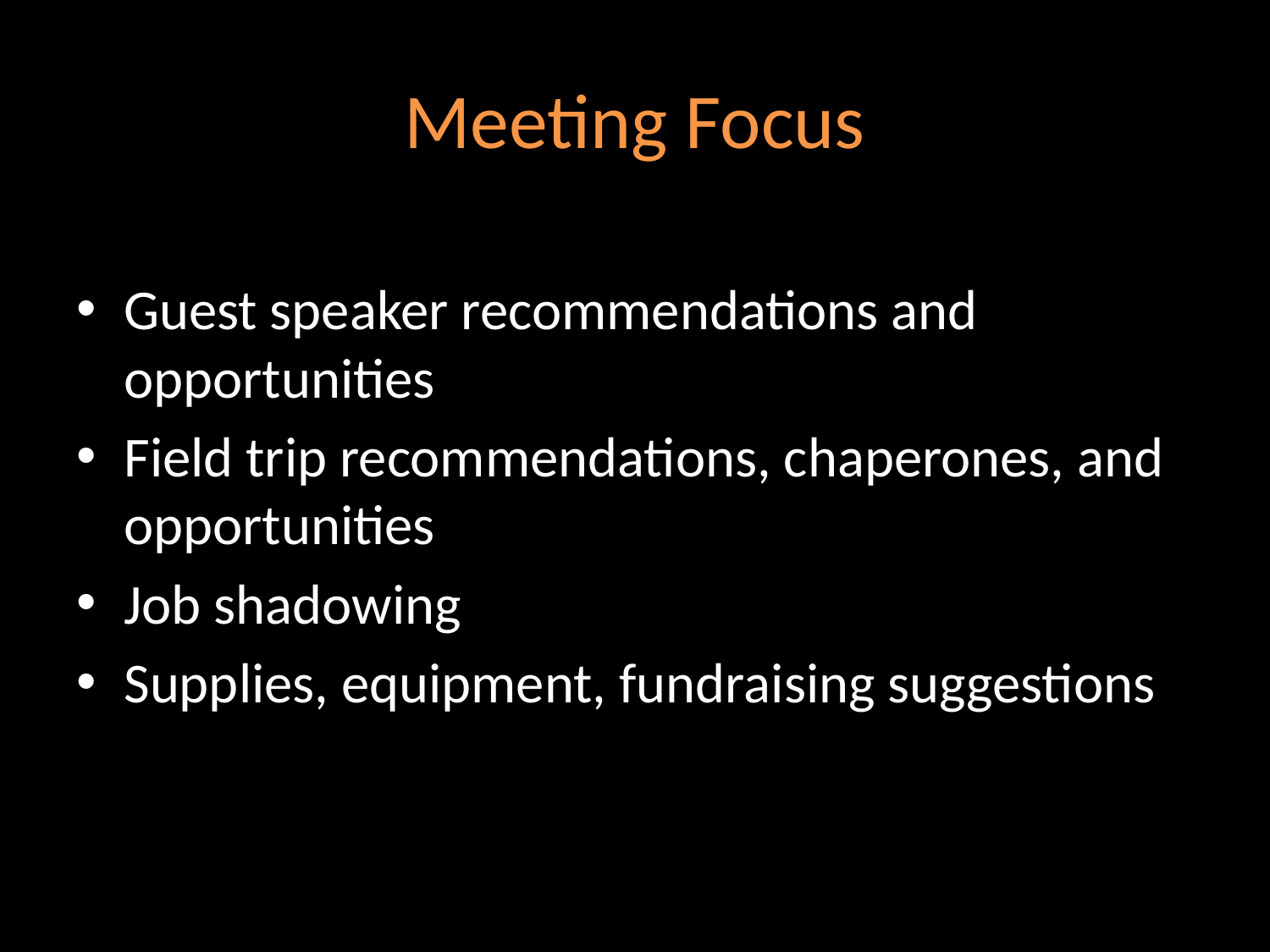

# Meeting Focus

Guest speaker recommendations and opportunities
Field trip recommendations, chaperones, and opportunities
Job shadowing
Supplies, equipment, fundraising suggestions